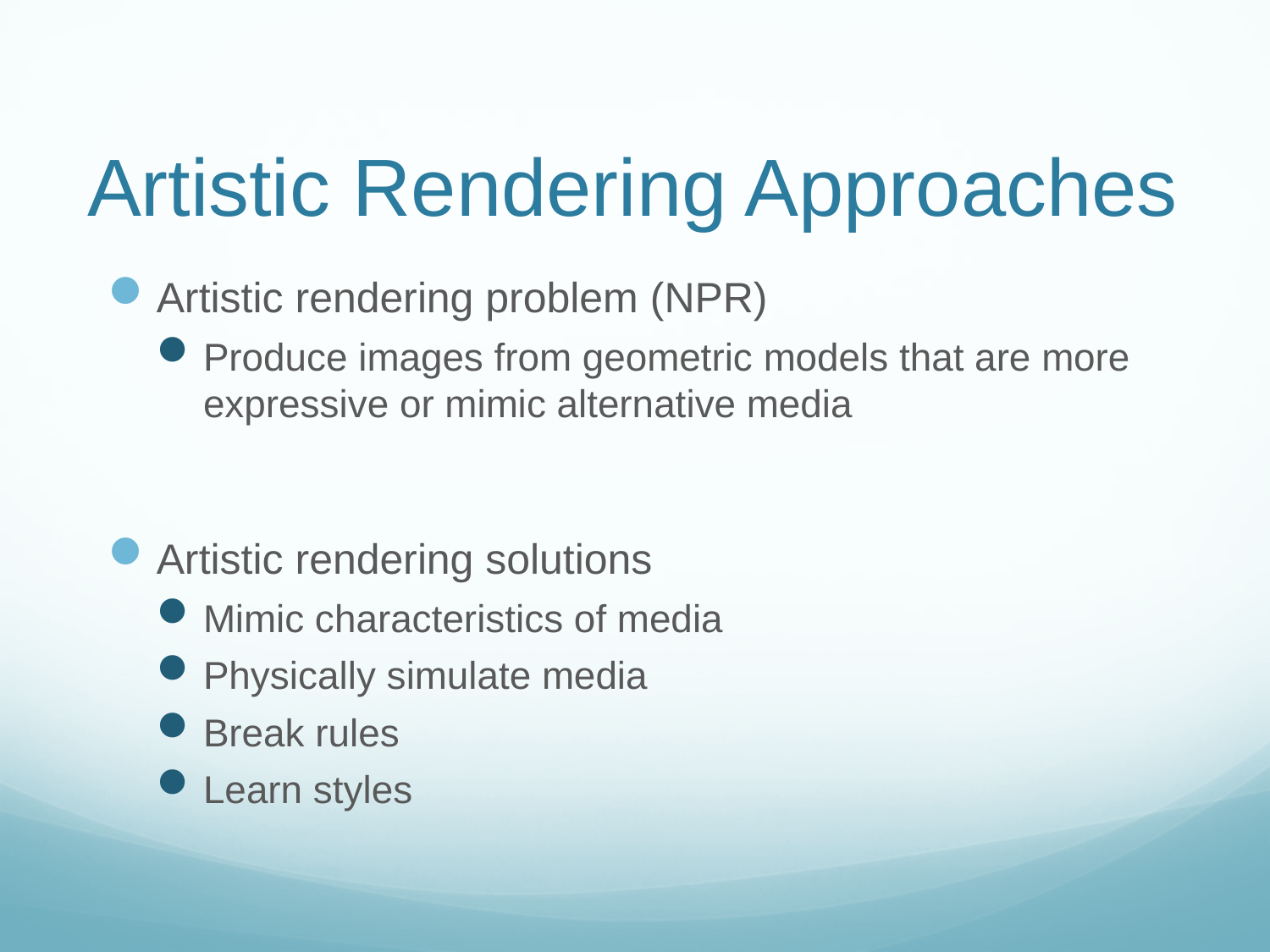

# Artistic Rendering Approaches
Artistic rendering problem (NPR)
Produce images from geometric models that are more expressive or mimic alternative media

Artistic rendering solutions
Mimic characteristics of media
Physically simulate media
Break rules
Learn styles